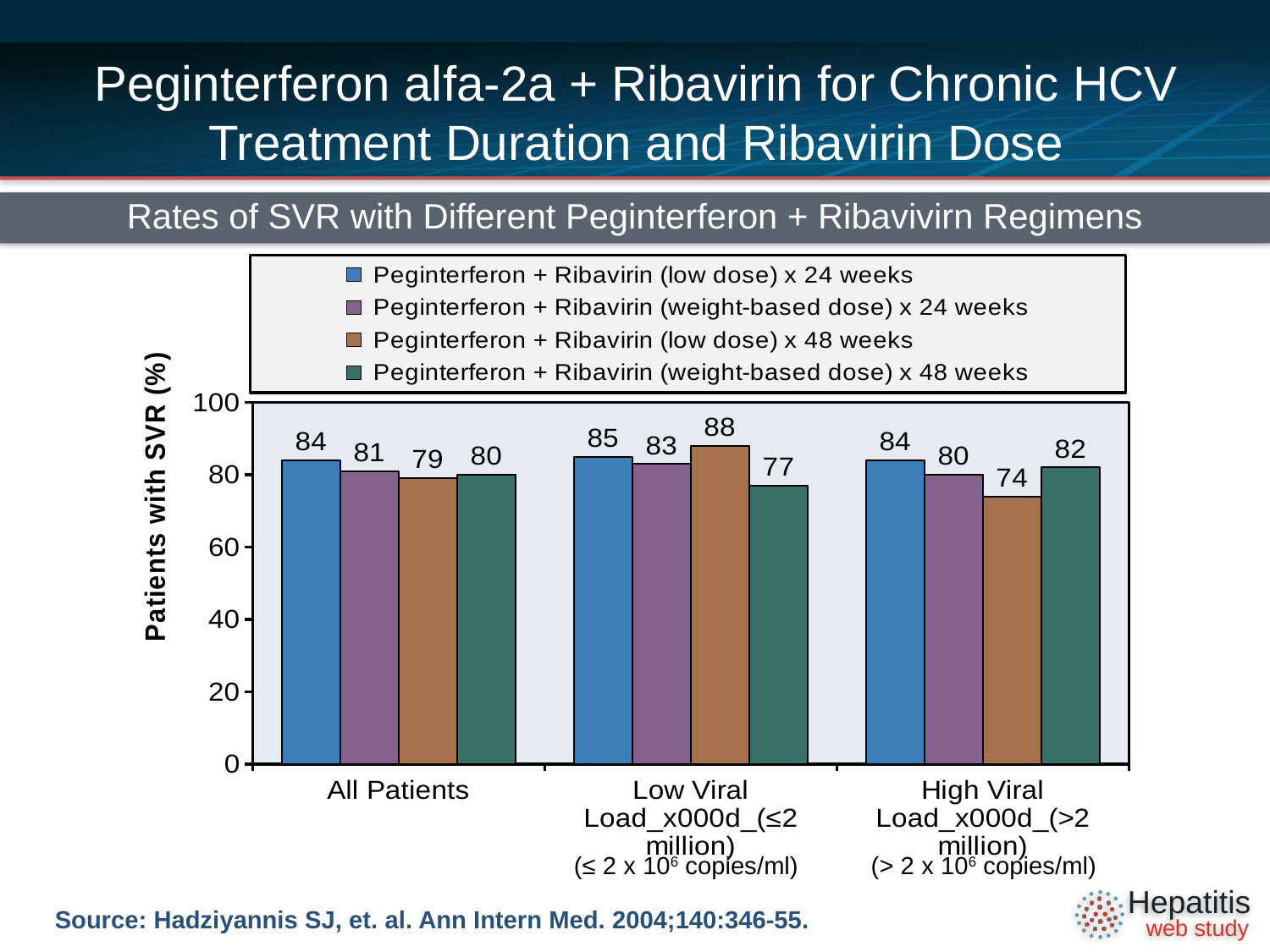

# Peginterferon alfa-2a + Ribavirin for Chronic HCV Treatment Duration and Ribavirin Dose
Rates of SVR with Different Peginterferon + Ribavivirn Regimens

### Chart

| Category |  Peginterferon + Ribavirin (low dose) x 24 weeks |  Peginterferon + Ribavirin (weight-based dose) x 24 weeks |  Peginterferon + Ribavirin (low dose) x 48 weeks |  Peginterferon + Ribavirin (weight-based dose) x 48 weeks |
|---|---|---|---|---|
| All Patients | 84.0 | 81.0 | 79.0 | 80.0 |
| Low Viral Load_x000d_(≤2 million) | 85.0 | 83.0 | 88.0 | 77.0 |
| High Viral Load_x000d_(>2 million) | 84.0 | 80.0 | 74.0 | 82.0 |
(≤ 2 x 106 copies/ml)
(> 2 x 106 copies/ml)
Source: Hadziyannis SJ, et. al. Ann Intern Med. 2004;140:346-55.